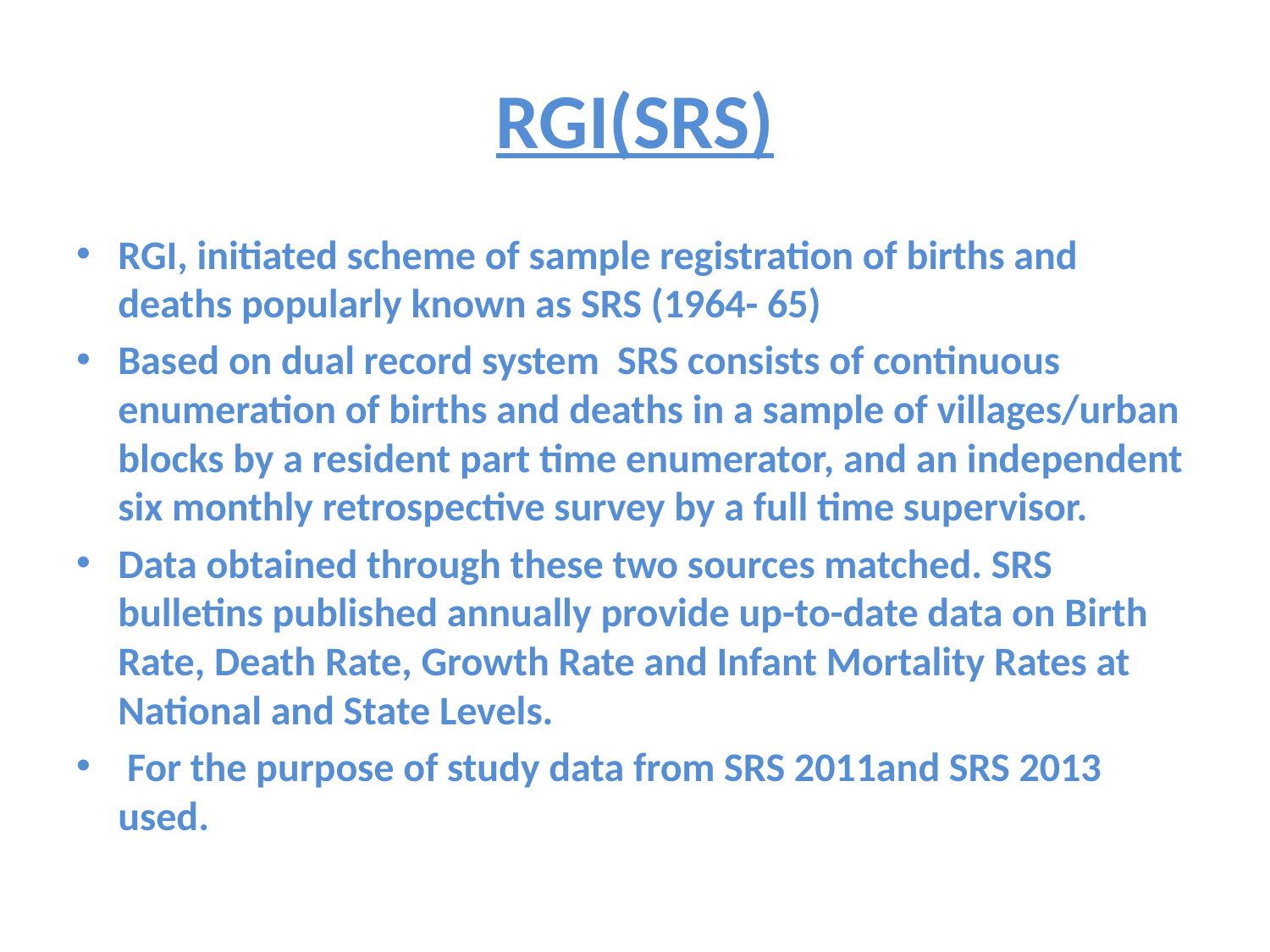

# RGI(SRS)
RGI, initiated scheme of sample registration of births and deaths popularly known as SRS (1964- 65)
Based on dual record system  SRS consists of continuous enumeration of births and deaths in a sample of villages/urban blocks by a resident part time enumerator, and an independent six monthly retrospective survey by a full time supervisor.
Data obtained through these two sources matched. SRS bulletins published annually provide up-to-date data on Birth Rate, Death Rate, Growth Rate and Infant Mortality Rates at National and State Levels.
 For the purpose of study data from SRS 2011and SRS 2013 used.